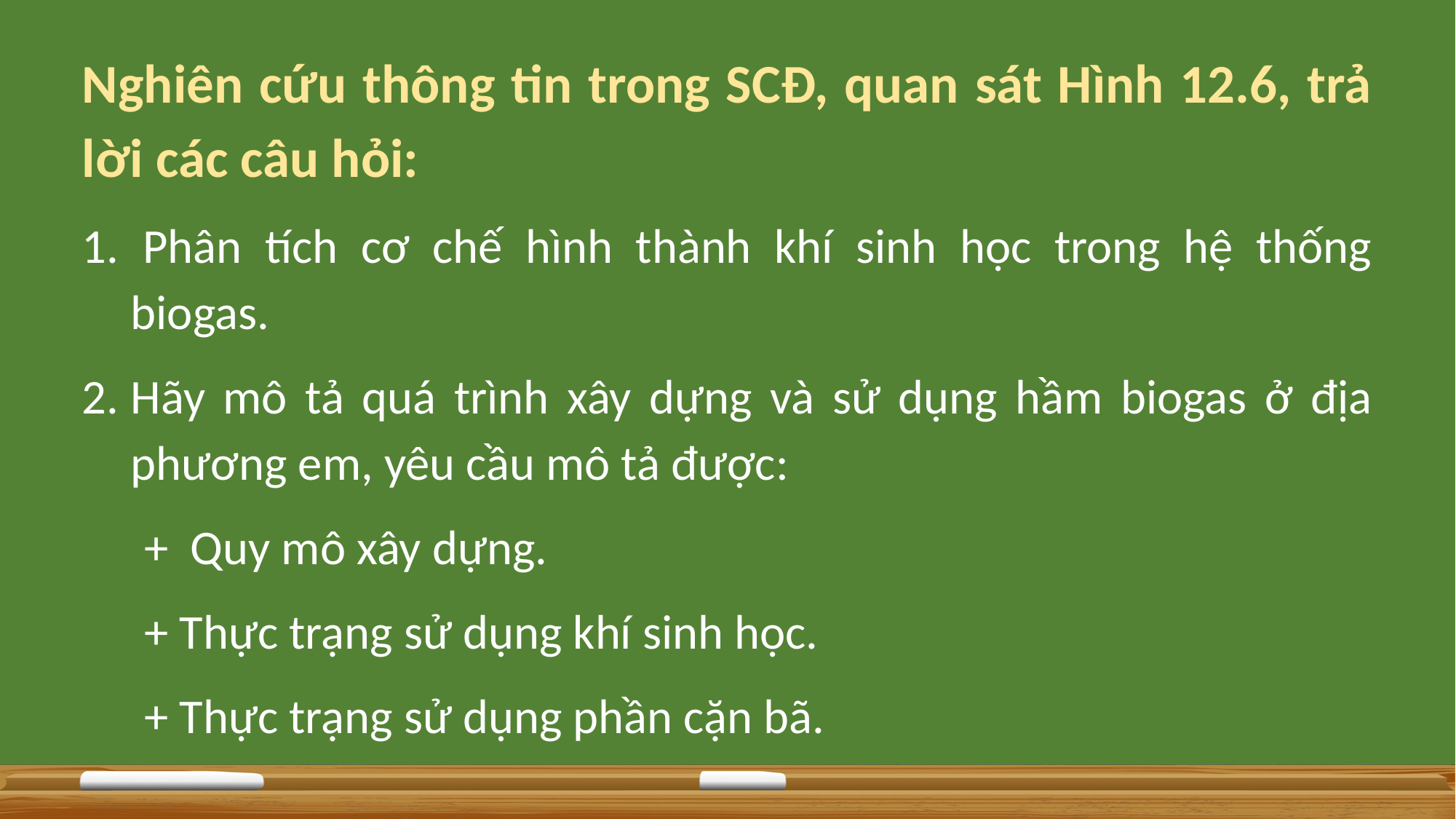

Nghiên cứu thông tin trong SCĐ, quan sát Hình 12.6, trả lời các câu hỏi:
1. 	Phân tích cơ chế hình thành khí sinh học trong hệ thống biogas.
2.	Hãy mô tả quá trình xây dựng và sử dụng hầm biogas ở địa phương em, yêu cầu mô tả được:
+  Quy mô xây dựng.
+ Thực trạng sử dụng khí sinh học.
+ Thực trạng sử dụng phần cặn bã.